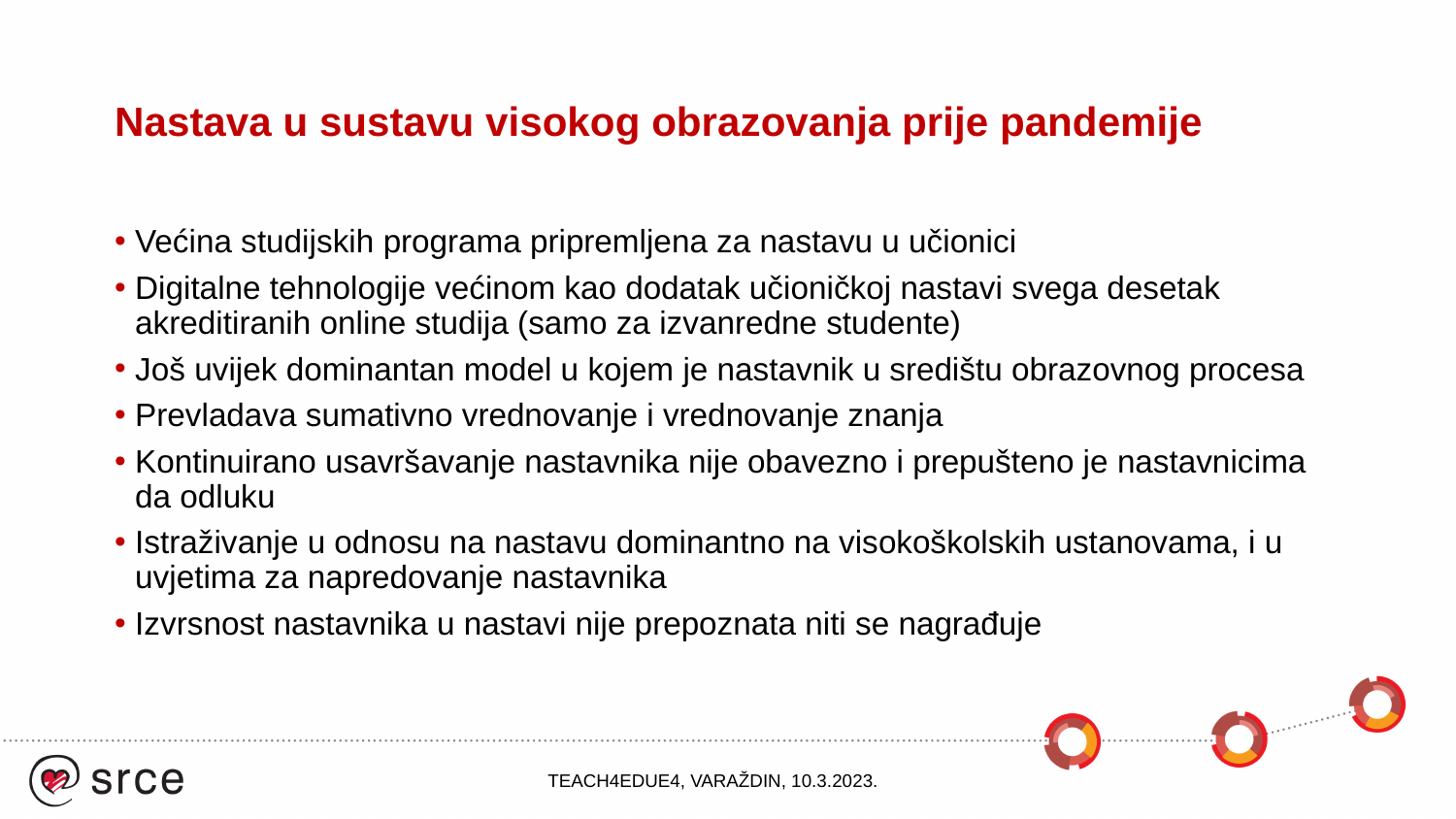

# Nastava u sustavu visokog obrazovanja prije pandemije
Većina studijskih programa pripremljena za nastavu u učionici
Digitalne tehnologije većinom kao dodatak učioničkoj nastavi svega desetak akreditiranih online studija (samo za izvanredne studente)
Još uvijek dominantan model u kojem je nastavnik u središtu obrazovnog procesa
Prevladava sumativno vrednovanje i vrednovanje znanja
Kontinuirano usavršavanje nastavnika nije obavezno i prepušteno je nastavnicima da odluku
Istraživanje u odnosu na nastavu dominantno na visokoškolskih ustanovama, i u uvjetima za napredovanje nastavnika
Izvrsnost nastavnika u nastavi nije prepoznata niti se nagrađuje

TEACH4EDUE4, VARAŽDIN, 10.3.2023.